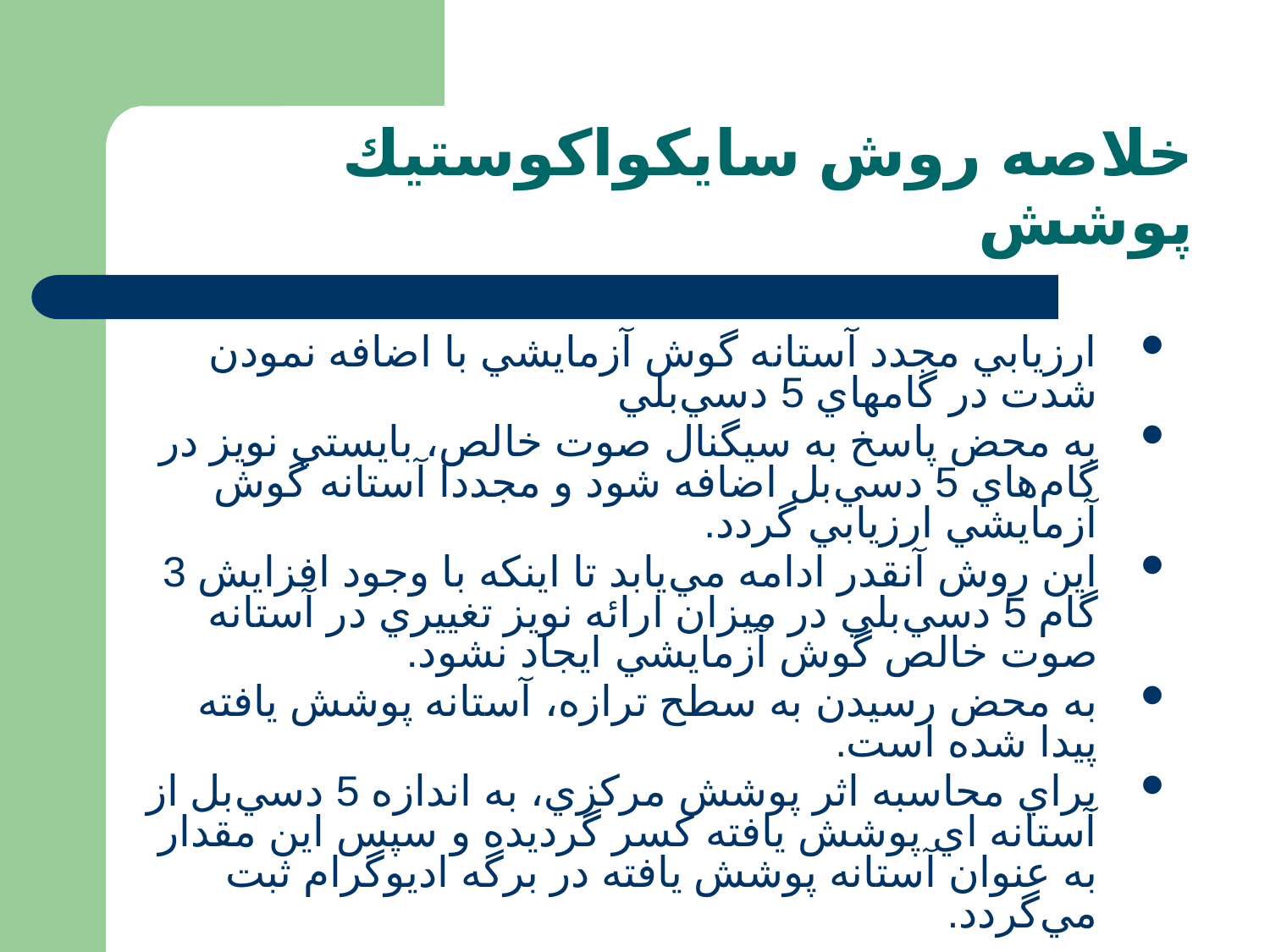

# خلاصه روش سايكواكوستيك پوشش
ارزيابي مجدد آستانه گوش آزمايشي با اضافه نمودن شدت در گامهاي 5 دسي‌بلي
به محض پاسخ به سيگنال صوت خالص، بايستي نويز در گام‌هاي 5 دسي‌بل اضافه شود و مجددا آستانه گوش آزمايشي ارزيابي گردد.
اين روش آنقدر ادامه مي‌يابد تا اينكه با وجود افزايش 3 گام 5 دسي‌بلي در ميزان ارائه نويز تغييري در آستانه صوت خالص گوش آزمايشي ايجاد نشود.
به محض رسيدن به سطح ترازه، آستانه پوشش يافته پيدا شده است.
براي محاسبه اثر پوشش مركزي، به اندازه 5 دسي‌بل از آستانه اي پوشش يافته كسر گرديده و سپس اين مقدار به عنوان آستانه پوشش يافته در برگه اديوگرام ثبت مي‌گردد.